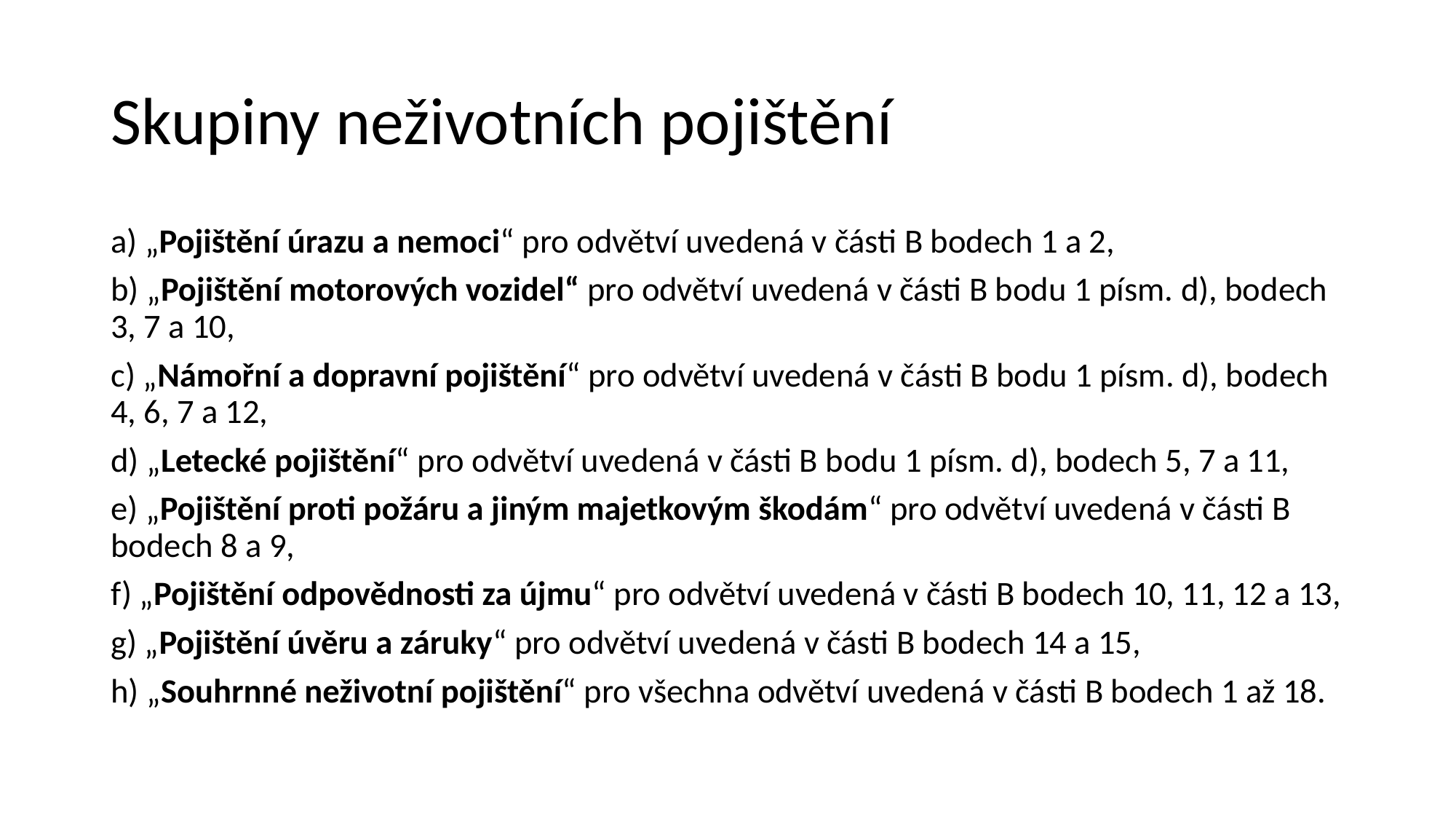

# Skupiny neživotních pojištění
a) „Pojištění úrazu a nemoci“ pro odvětví uvedená v části B bodech 1 a 2,
b) „Pojištění motorových vozidel“ pro odvětví uvedená v části B bodu 1 písm. d), bodech 3, 7 a 10,
c) „Námořní a dopravní pojištění“ pro odvětví uvedená v části B bodu 1 písm. d), bodech 4, 6, 7 a 12,
d) „Letecké pojištění“ pro odvětví uvedená v části B bodu 1 písm. d), bodech 5, 7 a 11,
e) „Pojištění proti požáru a jiným majetkovým škodám“ pro odvětví uvedená v části B bodech 8 a 9,
f) „Pojištění odpovědnosti za újmu“ pro odvětví uvedená v části B bodech 10, 11, 12 a 13,
g) „Pojištění úvěru a záruky“ pro odvětví uvedená v části B bodech 14 a 15,
h) „Souhrnné neživotní pojištění“ pro všechna odvětví uvedená v části B bodech 1 až 18.